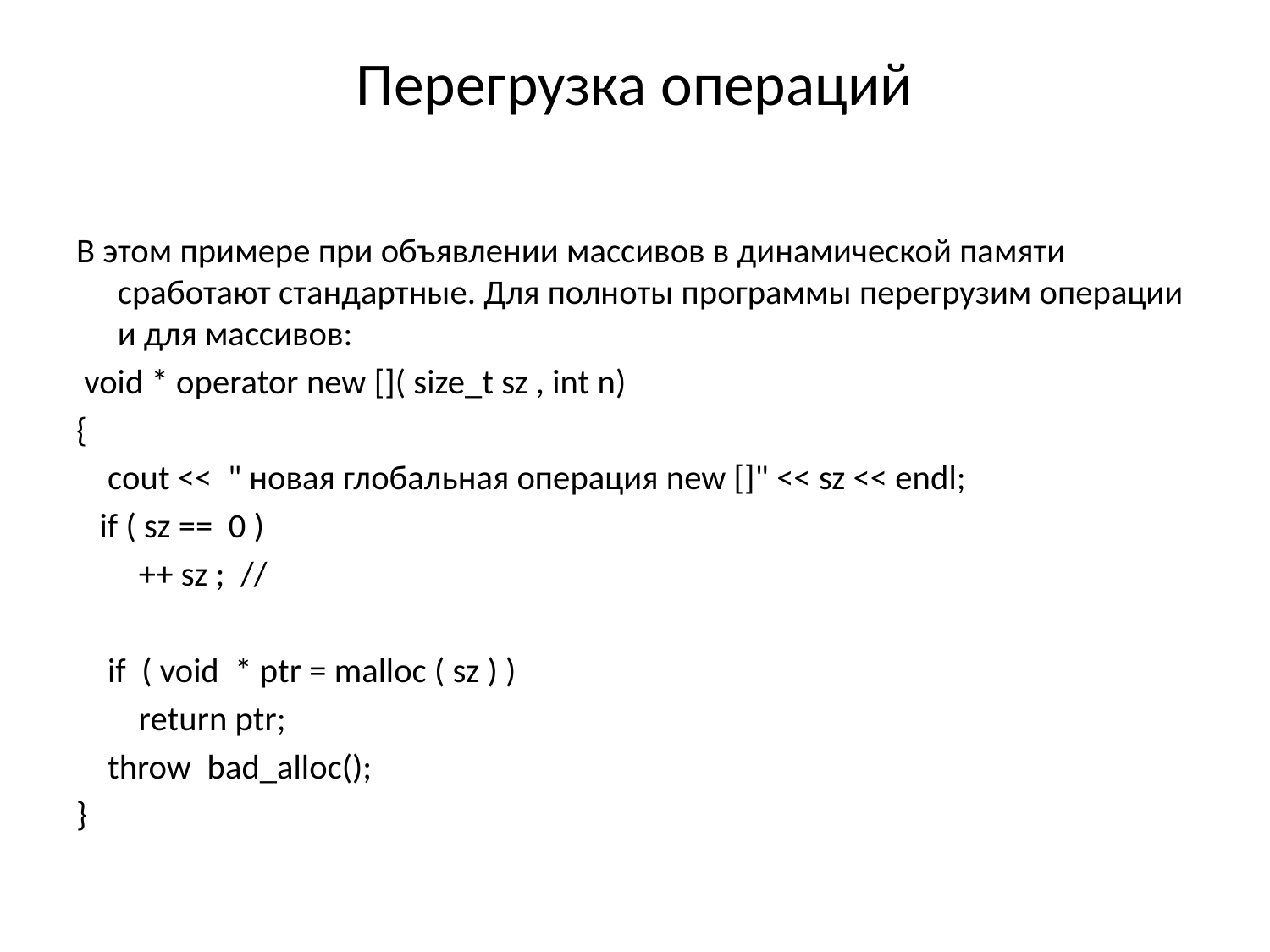

# Перегрузка операций
В этом примере при объявлении массивов в динамической памяти сработают стандартные. Для полноты программы перегрузим операции и для массивов:
 void * operator new []( size_t sz , int n)
{
    cout <<  " новая глобальная операция new []" << sz << endl;
   if ( sz ==  0 )
        ++ sz ;  //

    if  ( void  * ptr = malloc ( sz ) )
        return ptr;
    throw  bad_alloc();
}